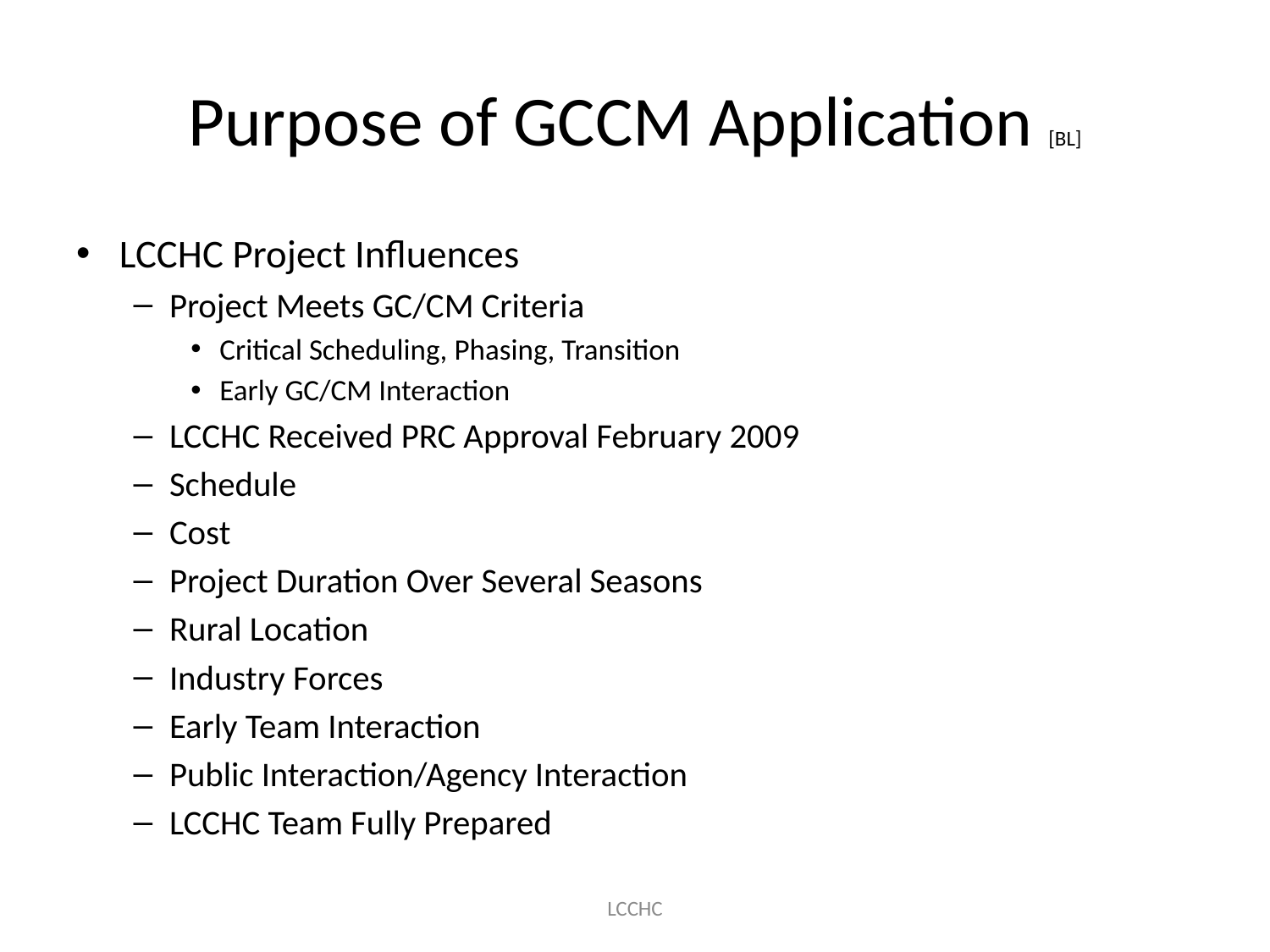

# Purpose of GCCM Application [BL]
LCCHC Project Influences
Project Meets GC/CM Criteria
Critical Scheduling, Phasing, Transition
Early GC/CM Interaction
LCCHC Received PRC Approval February 2009
Schedule
Cost
Project Duration Over Several Seasons
Rural Location
Industry Forces
Early Team Interaction
Public Interaction/Agency Interaction
LCCHC Team Fully Prepared

LCCHC